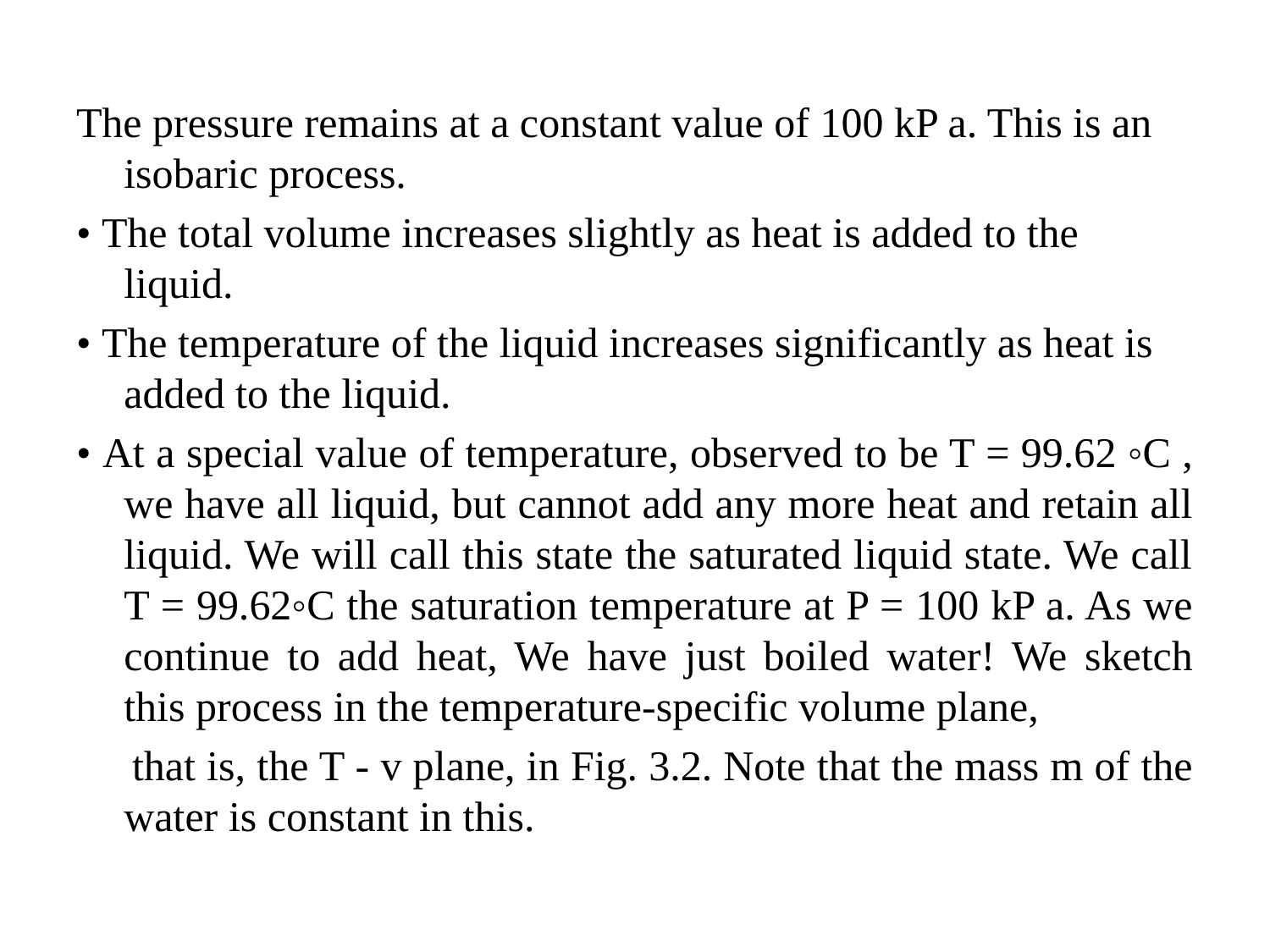

The pressure remains at a constant value of 100 kP a. This is an isobaric process.
• The total volume increases slightly as heat is added to the liquid.
• The temperature of the liquid increases significantly as heat is added to the liquid.
• At a special value of temperature, observed to be T = 99.62 ◦C , we have all liquid, but cannot add any more heat and retain all liquid. We will call this state the saturated liquid state. We call T = 99.62◦C the saturation temperature at P = 100 kP a. As we continue to add heat, We have just boiled water! We sketch this process in the temperature-specific volume plane,
     that is, the T - v plane, in Fig. 3.2. Note that the mass m of the water is constant in this.